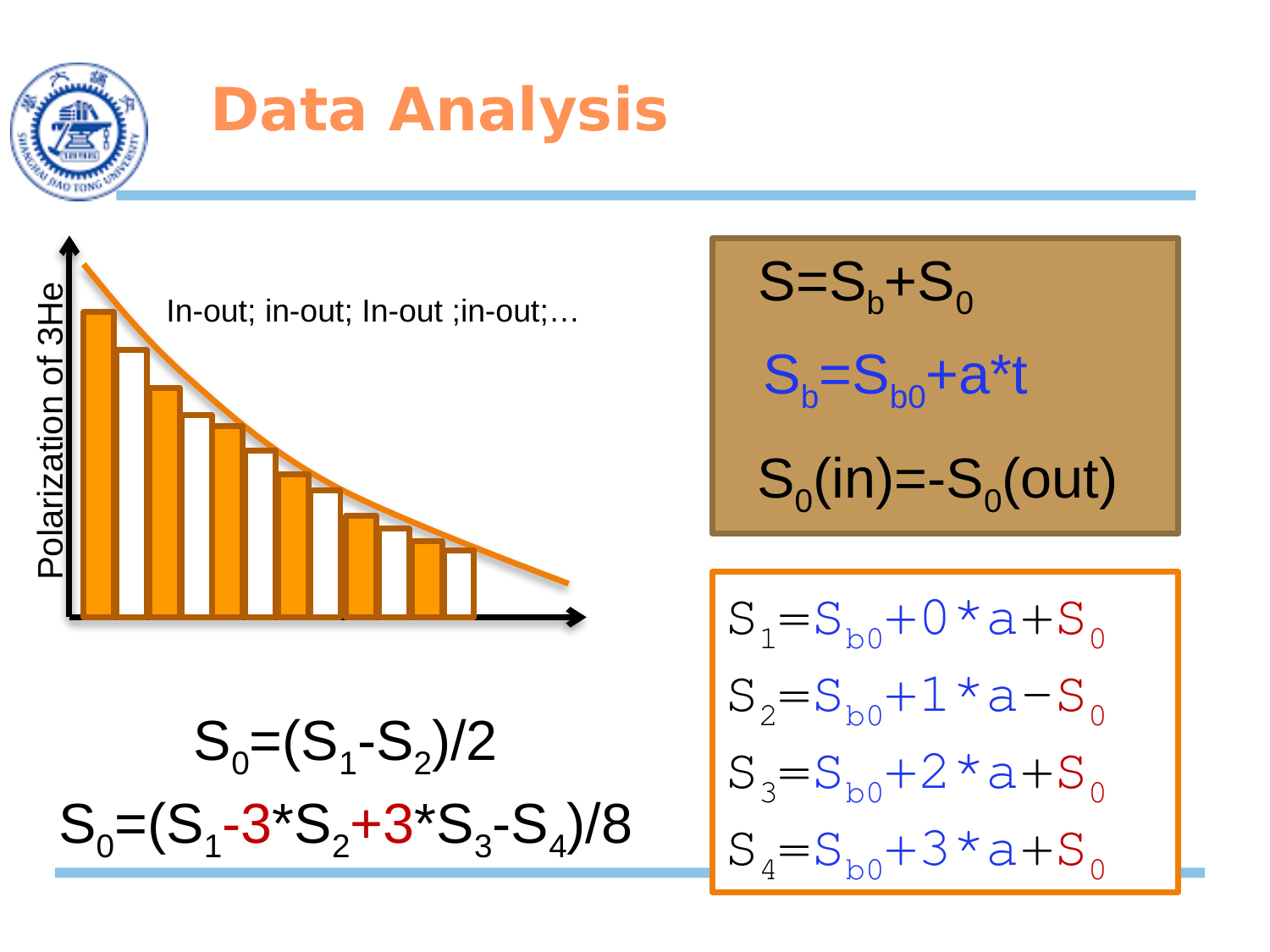

# Data Analysis

Polarization of 3He

S=Sb+S0
Sb=Sb0+a*t
S0(in)=-S0(out)
In-out; in-out; In-out ;in-out;…
S1=Sb0+0*a+S0
S2=Sb0+1*a-S0
S3=Sb0+2*a+S0
S4=Sb0+3*a+S0
S0=(S1-S2)/2
S0=(S1-3*S2+3*S3-S4)/8